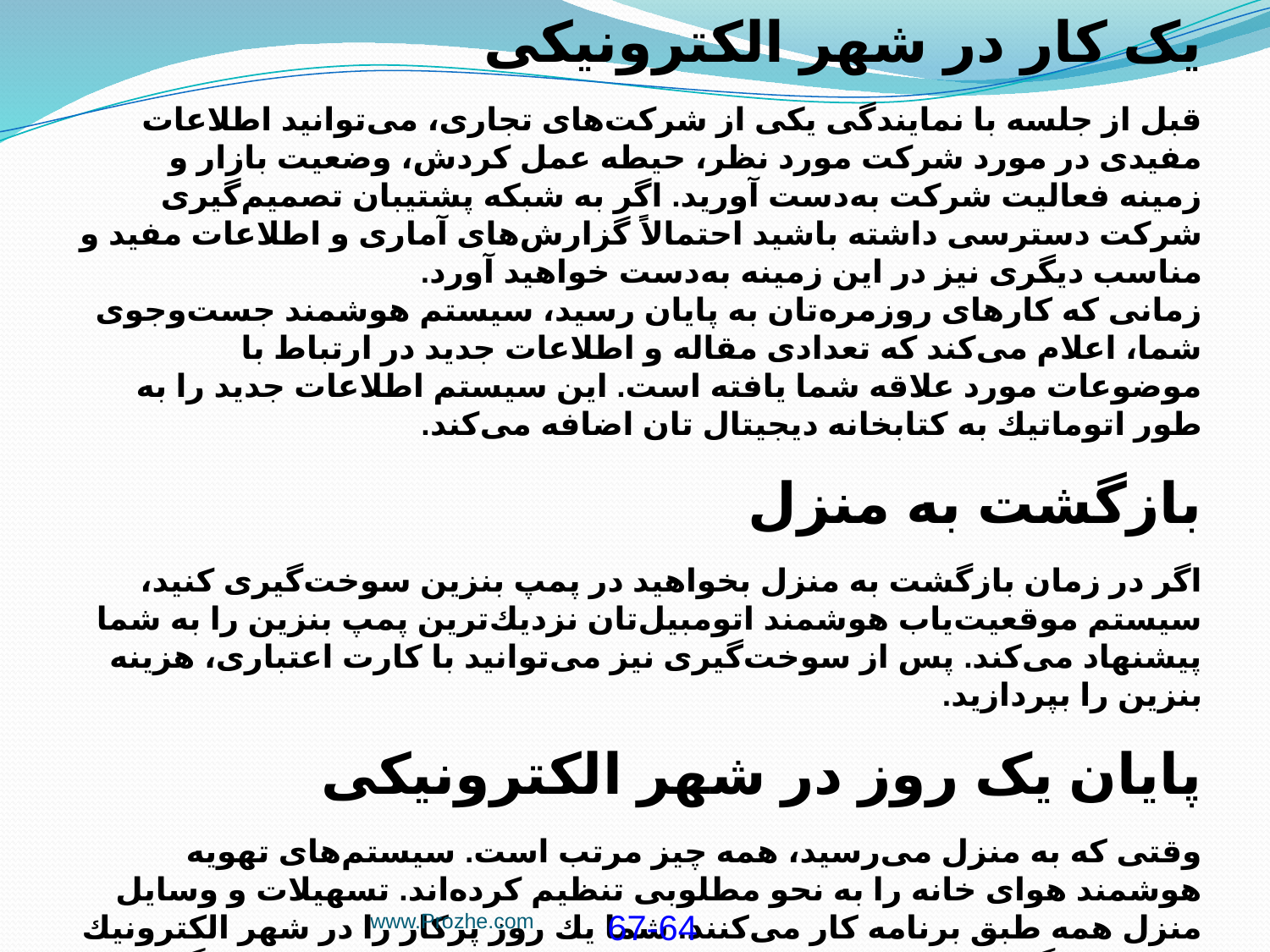

یک کار در شهر الکترونیکی

قبل از جلسه با نمایندگی یكی از شركت‌های تجاری، می‌توانید اطلاعات مفیدی در مورد شركت مورد نظر، حیطه عمل كردش، وضعیت بازار و زمینه فعالیت شركت به‌دست آورید. اگر به شبكه پشتیبان تصمیم‌گیری شركت دسترسی داشته باشید احتمالاً گزارش‌های آماری و اطلاعات مفید و مناسب دیگری نیز در این زمینه به‌دست خواهید آورد.
زمانی كه كارهای روزمره‌تان به پایان رسید، سیستم هوشمند جست‌وجوی شما، اعلام می‌كند كه تعدادی مقاله و اطلاعات جدید در ارتباط با موضوعات مورد علاقه شما یافته است. این سیستم اطلاعات جدید را به طور اتوماتیك به كتابخانه دیجیتال ‌تان اضافه می‌كند.

بازگشت به منزل

اگر در زمان بازگشت به منزل بخواهید در پمپ بنزین سوخت‌گیری كنید، سیستم موقعیت‌یاب هوشمند اتومبیل‌تان نزدیك‌ترین پمپ بنزین را به شما پیشنهاد می‌كند. پس از سوخت‌گیری نیز می‌توانید با كارت اعتباری، هزینه بنزین را بپردازید.

پایان یک روز در شهر الکترونیکی

وقتی كه به منزل می‌رسید، همه چیز مرتب است. سیستم‌های تهویه هوشمند هوای خانه را به نحو مطلوبی تنظیم كرده‌اند. تسهیلات و وسایل منزل همه طبق برنامه كار می‌كنند. شما یك روز پركار را در شهر الكترونیك پشت سر گذارده‌اید. كارهای مختلفی انجام داده‌اید ولی به ندرت درگیر كارهای تكراری شده‌اید. شما می‌توانید اوقاتی زیادی را كه در شهرهای سنتی در خیابان‌های شلوغ و یا در صف بانك صرف می‌كردید، مشغول مطالعه، استراحت و تفریح شوید و یا به موضوعات مورد علاقه خود بپردازید.

www.Prozhe.com
67-64